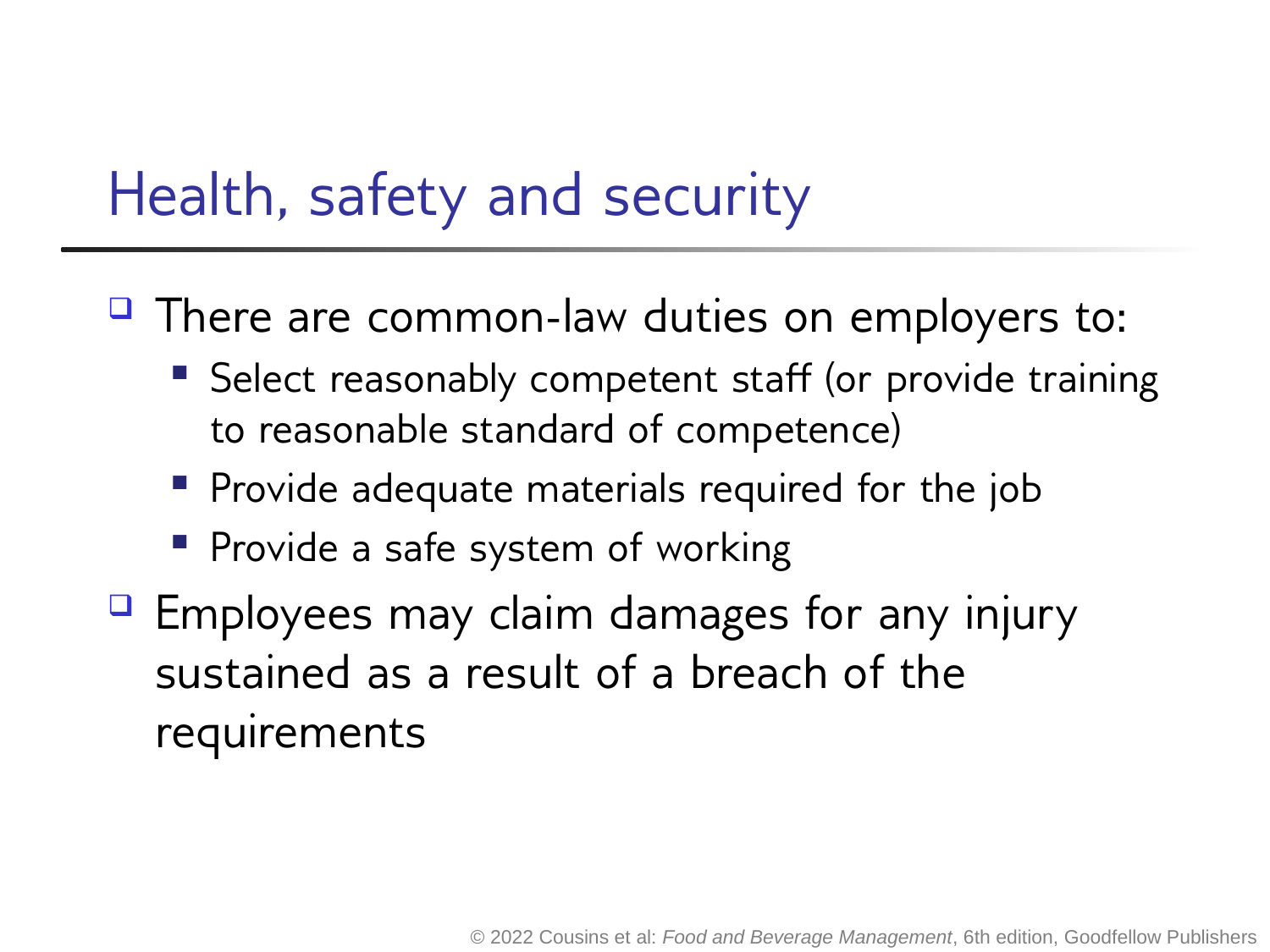

# Health, safety and security
There are common-law duties on employers to:
Select reasonably competent staff (or provide training to reasonable standard of competence)
Provide adequate materials required for the job
Provide a safe system of working
Employees may claim damages for any injury sustained as a result of a breach of the requirements